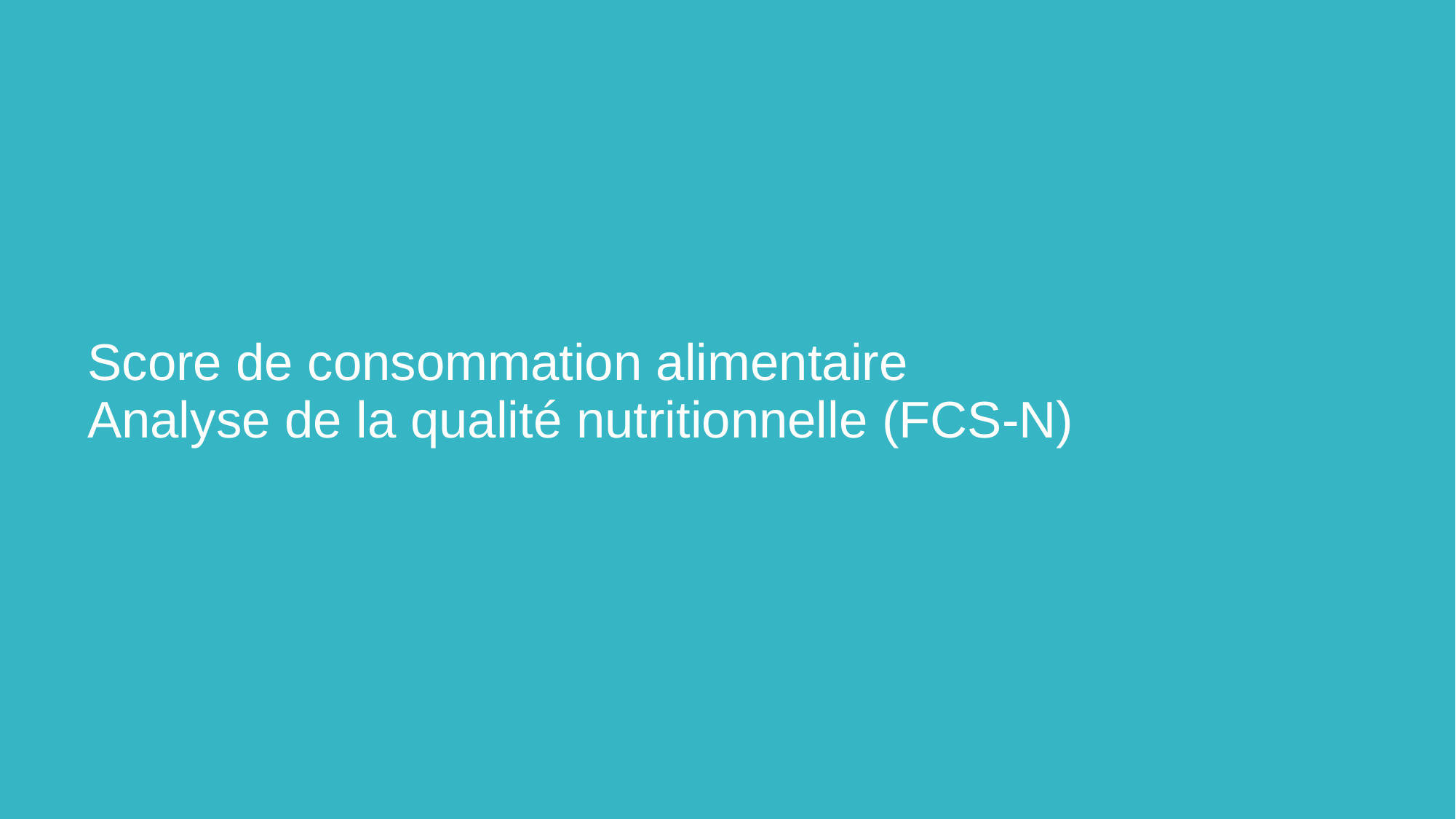

Score de consommation alimentaire
Analyse de la qualité nutritionnelle (FCS-N)